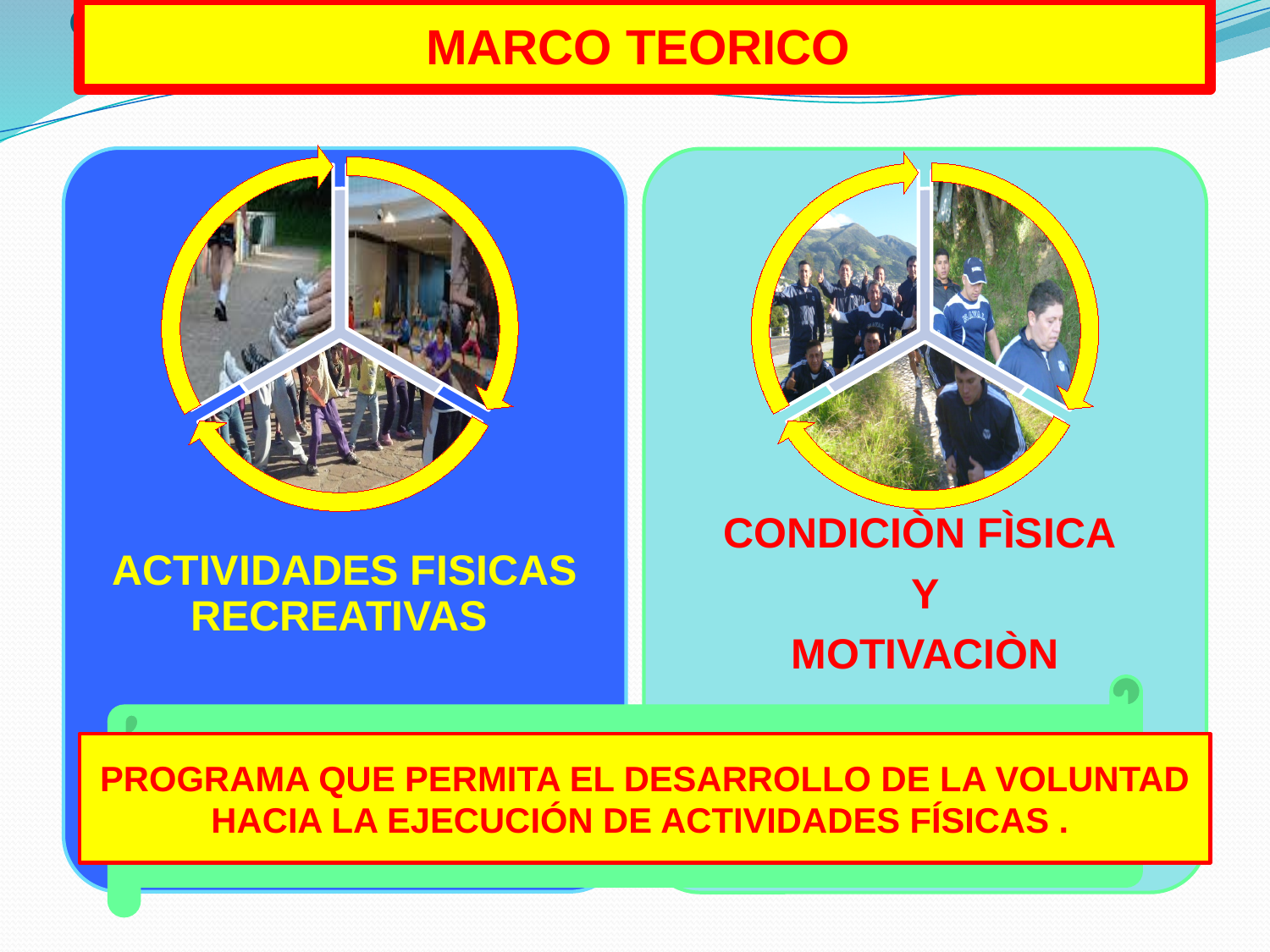

MARCO TEORICO

# OBJETIVOS ESPECÍFICOS

ACTIVIDADES FISICAS RECREATIVAS
CONDICIÒN FÌSICA
 Y
MOTIVACIÒN
PROGRAMA QUE PERMITA EL DESARROLLO DE LA VOLUNTAD HACIA LA EJECUCIÓN DE ACTIVIDADES FÍSICAS .